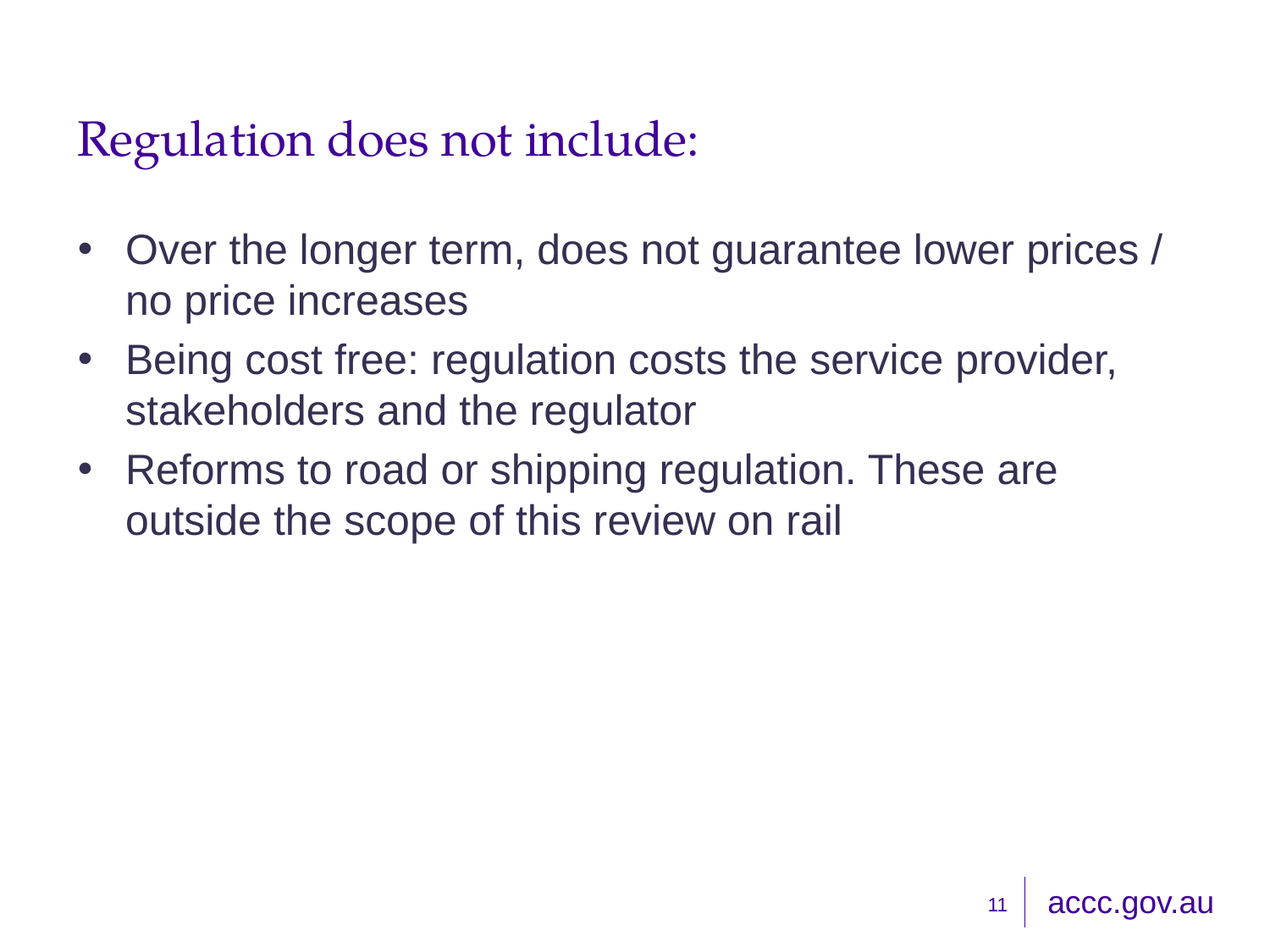

# Regulation does not include:
Over the longer term, does not guarantee lower prices / no price increases
Being cost free: regulation costs the service provider, stakeholders and the regulator
Reforms to road or shipping regulation. These are outside the scope of this review on rail